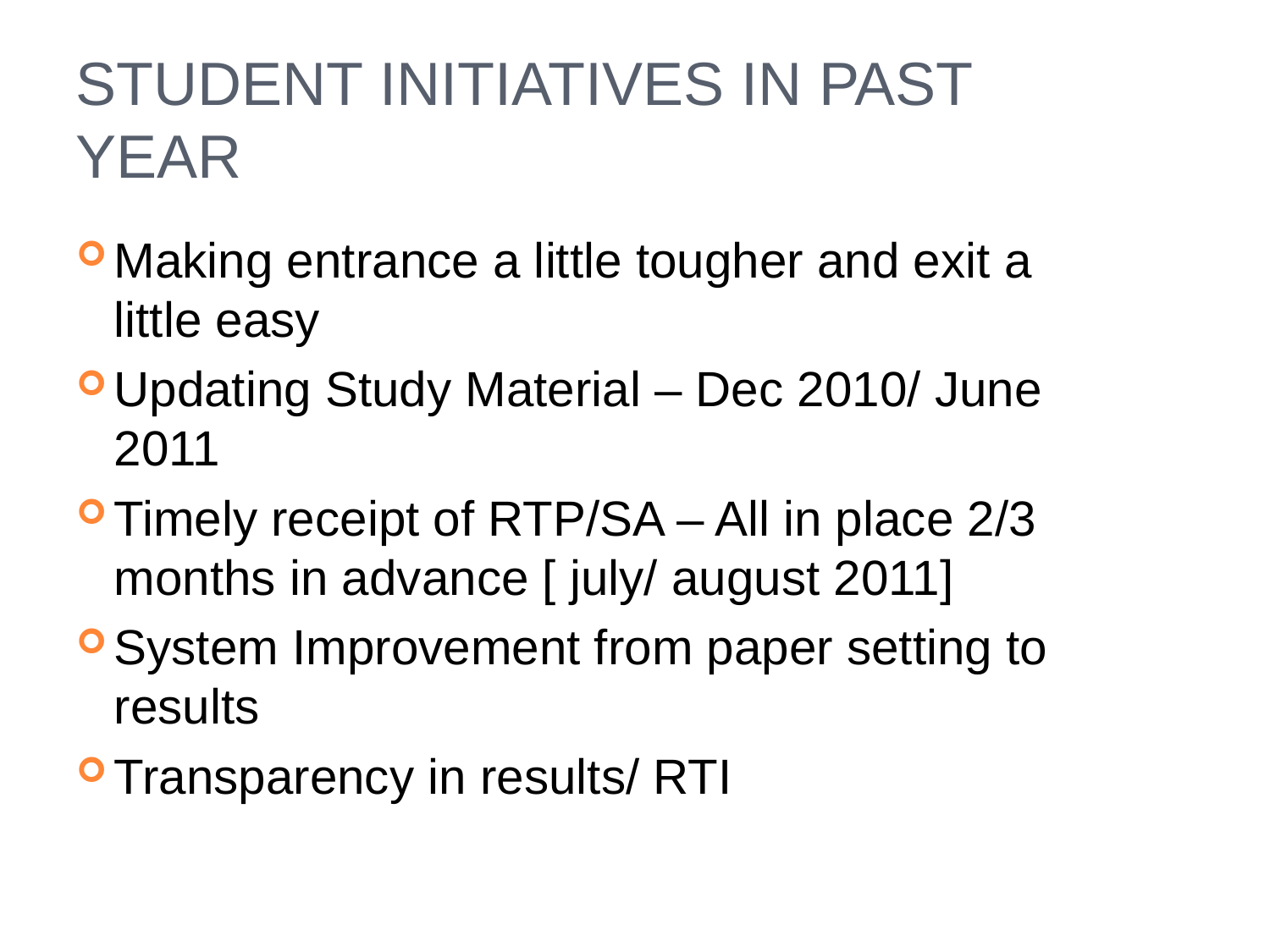

# Student Initiatives in past year
Making entrance a little tougher and exit a little easy
Updating Study Material – Dec 2010/ June 2011
Timely receipt of RTP/SA – All in place 2/3 months in advance [ july/ august 2011]
System Improvement from paper setting to results
Transparency in results/ RTI